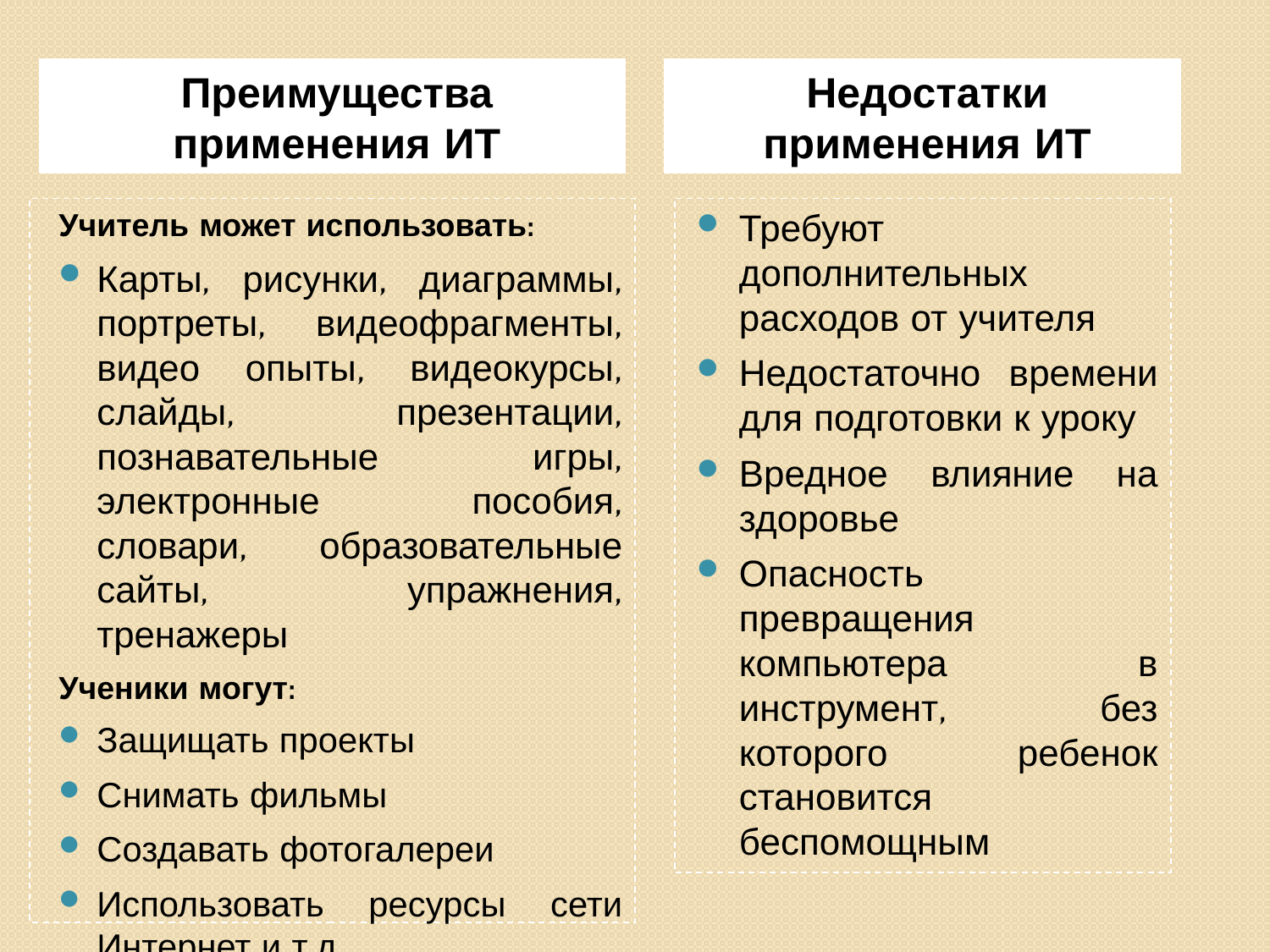

Преимущества применения ИТ
Недостатки применения ИТ
Учитель может использовать:
Карты, рисунки, диаграммы, портреты, видеофрагменты, видео опыты, видеокурсы, слайды, презентации, познавательные игры, электронные пособия, словари, образовательные сайты, упражнения, тренажеры
Ученики могут:
Защищать проекты
Снимать фильмы
Создавать фотогалереи
Использовать ресурсы сети Интернет и т.д.
Требуют дополнительных расходов от учителя
Недостаточно времени для подготовки к уроку
Вредное влияние на здоровье
Опасность превращения компьютера в инструмент, без которого ребенок становится беспомощным
#